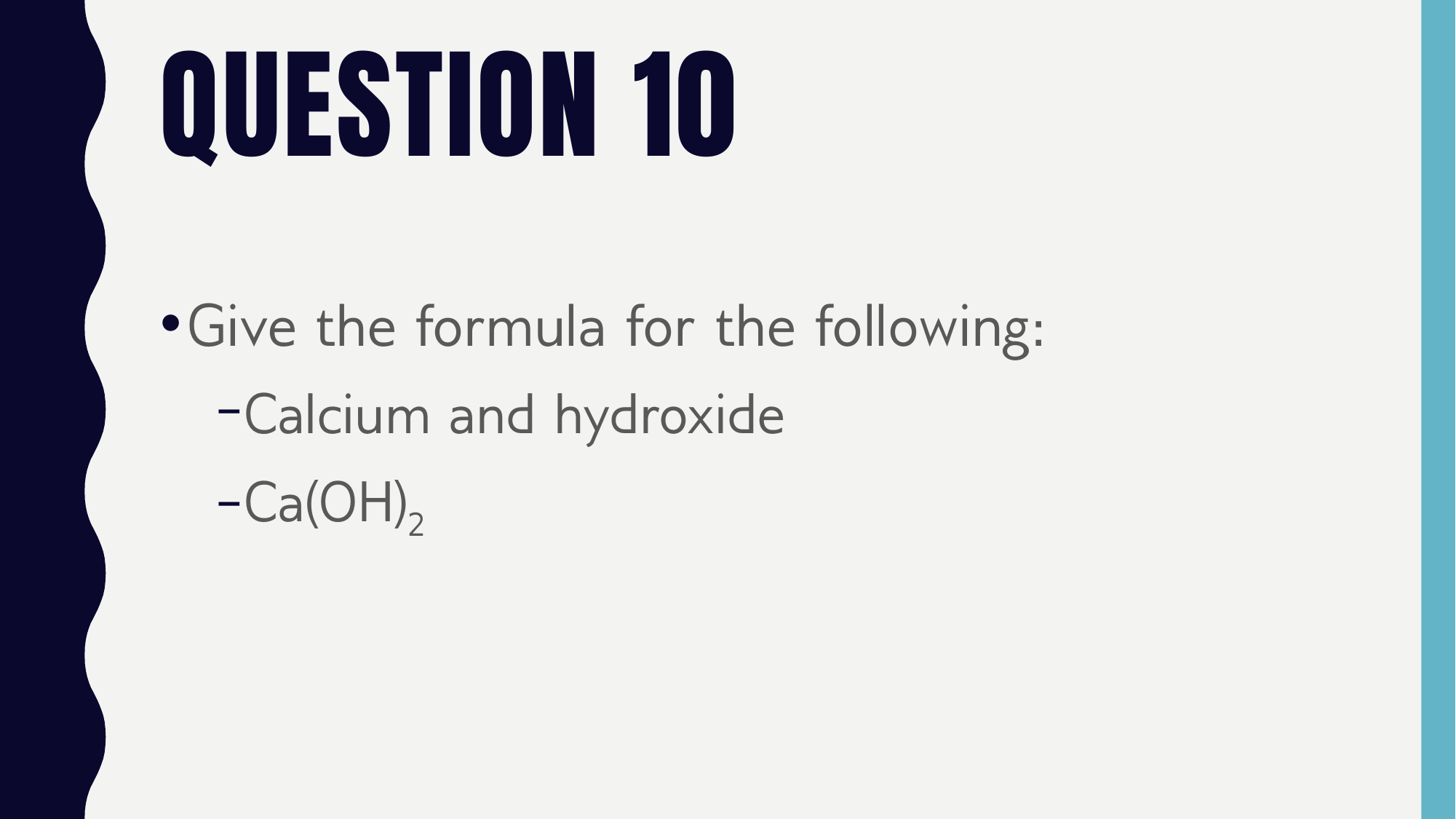

# Question 10
Give the formula for the following:
Calcium and hydroxide
Ca(OH)2